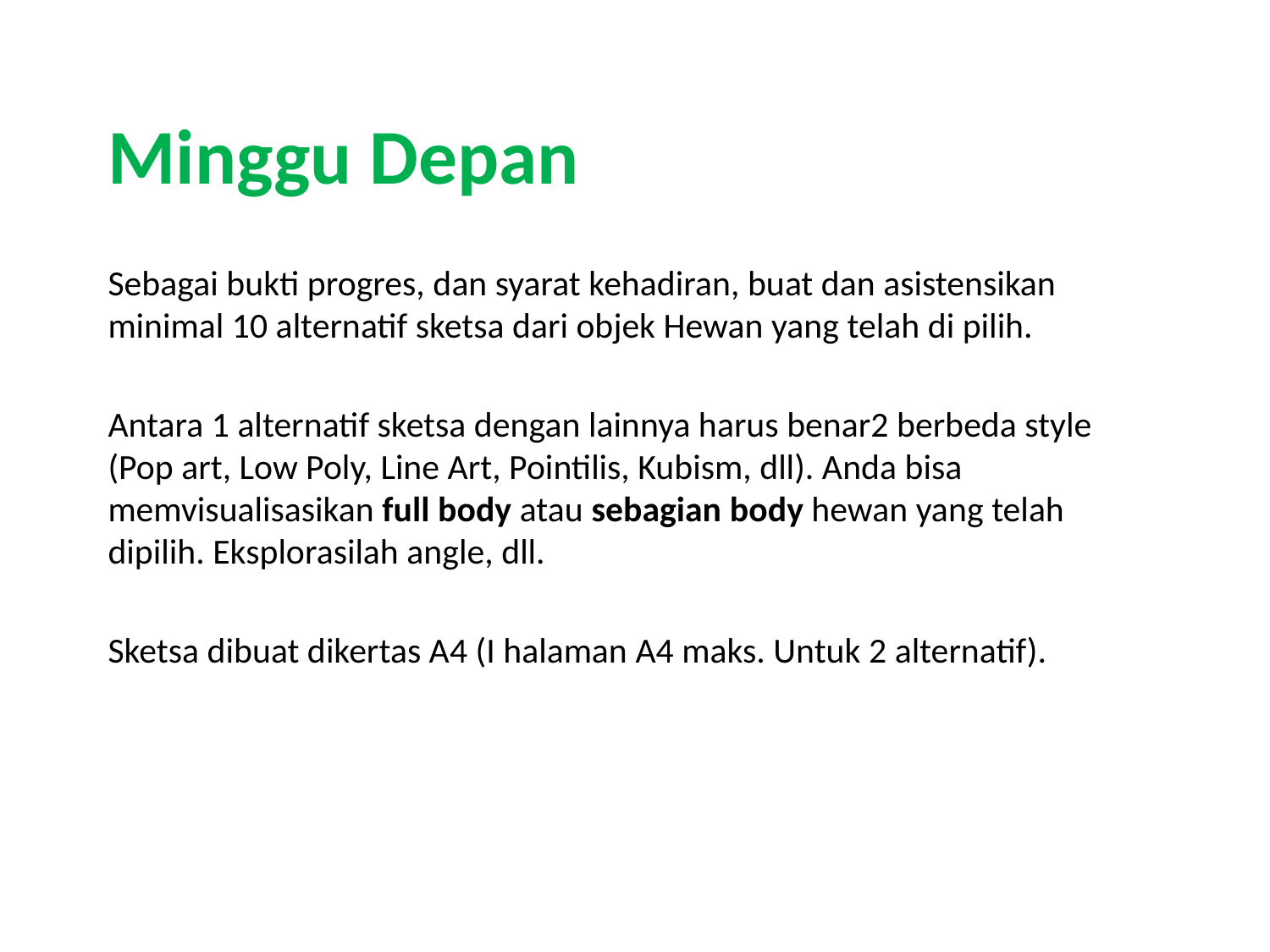

# Minggu Depan
Sebagai bukti progres, dan syarat kehadiran, buat dan asistensikan minimal 10 alternatif sketsa dari objek Hewan yang telah di pilih.

Antara 1 alternatif sketsa dengan lainnya harus benar2 berbeda style (Pop art, Low Poly, Line Art, Pointilis, Kubism, dll). Anda bisa memvisualisasikan full body atau sebagian body hewan yang telah dipilih. Eksplorasilah angle, dll.

Sketsa dibuat dikertas A4 (I halaman A4 maks. Untuk 2 alternatif).